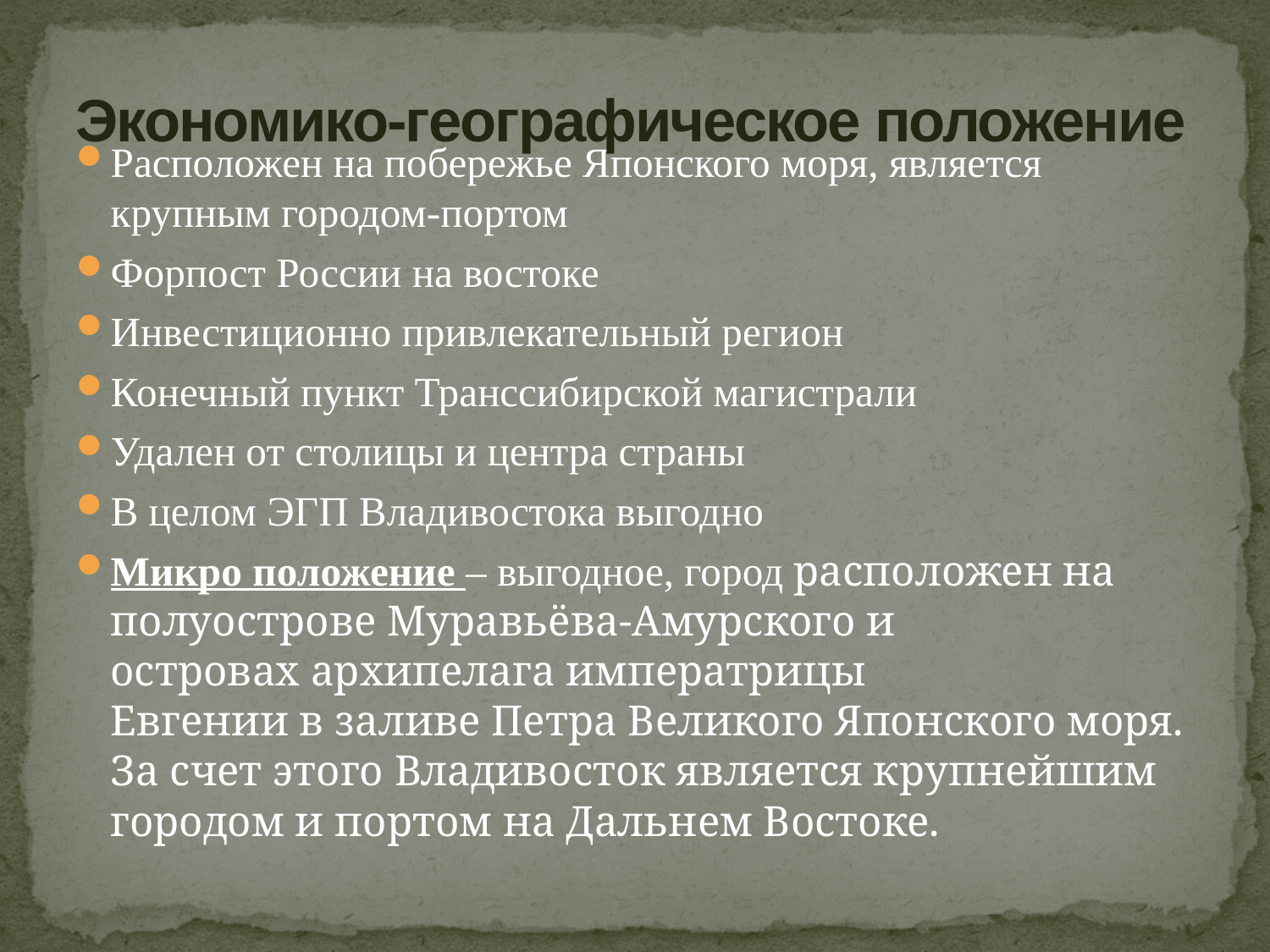

# Экономико-географическое положение

Расположен на побережье Японского моря, является крупным городом-портом
Форпост России на востоке
Инвестиционно привлекательный регион
Конечный пункт Транссибирской магистрали
Удален от столицы и центра страны
В целом ЭГП Владивостока выгодно
Микро положение – выгодное, город расположен на полуострове Муравьёва-Амурского и островах архипелага императрицы Евгении в заливе Петра Великого Японского моря. За счет этого Владивосток является крупнейшим городом и портом на Дальнем Востоке.